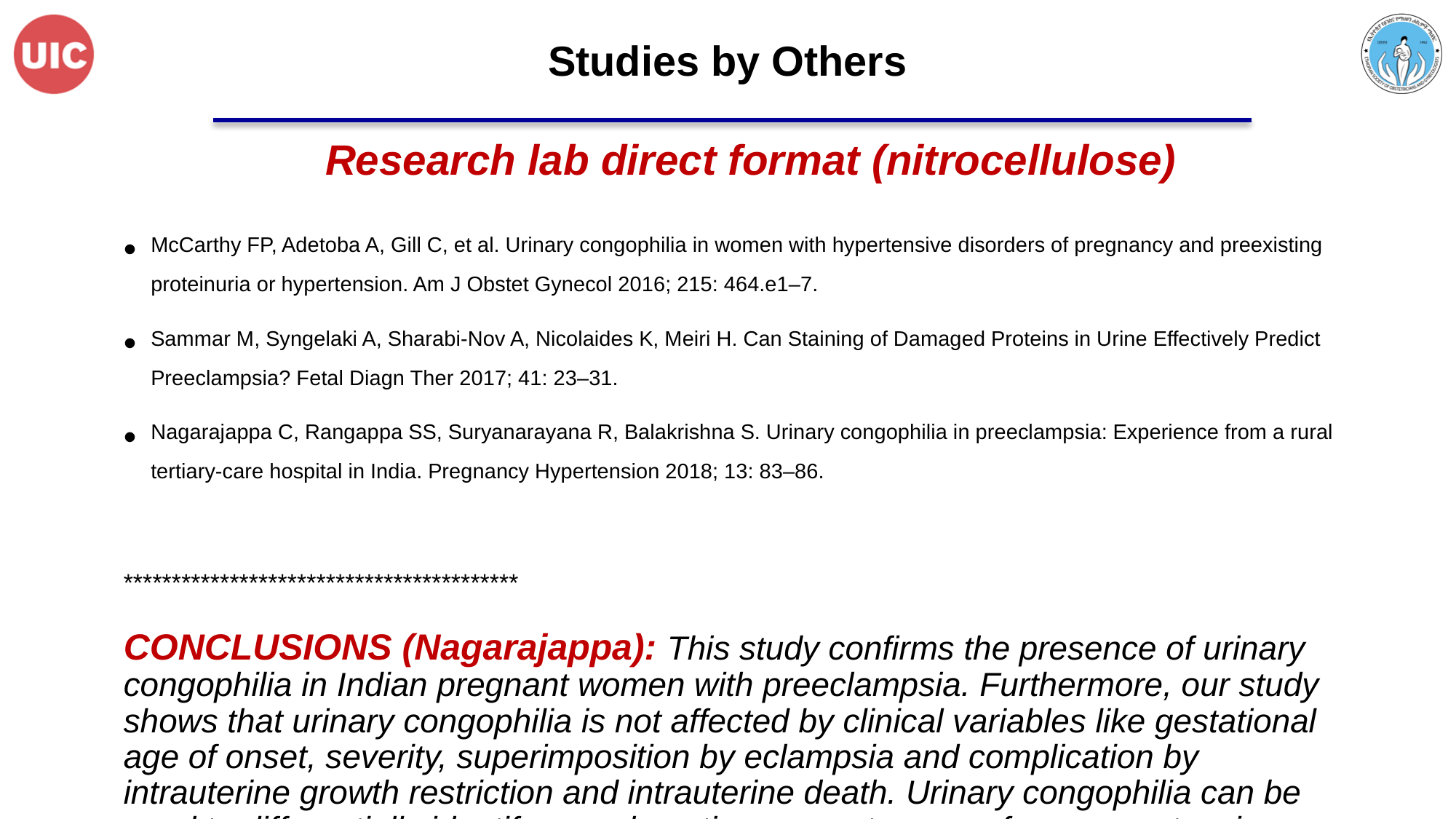

# Studies by Others
Research lab direct format (nitrocellulose)
McCarthy FP, Adetoba A, Gill C, et al. Urinary congophilia in women with hypertensive disorders of pregnancy and preexisting proteinuria or hypertension. Am J Obstet Gynecol 2016; 215: 464.e1–7.
Sammar M, Syngelaki A, Sharabi-Nov A, Nicolaides K, Meiri H. Can Staining of Damaged Proteins in Urine Effectively Predict Preeclampsia? Fetal Diagn Ther 2017; 41: 23–31.
Nagarajappa C, Rangappa SS, Suryanarayana R, Balakrishna S. Urinary congophilia in preeclampsia: Experience from a rural tertiary-care hospital in India. Pregnancy Hypertension 2018; 13: 83–86.

*****************************************
CONCLUSIONS (Nagarajappa): This study confirms the presence of urinary congophilia in Indian pregnant women with preeclampsia. Furthermore, our study shows that urinary congophilia is not affected by clinical variables like gestational age of onset, severity, superimposition by eclampsia and complication by intrauterine growth restriction and intrauterine death. Urinary congophilia can be used to differentially identify preeclamptic pregnant women from normotensive pregnant women.